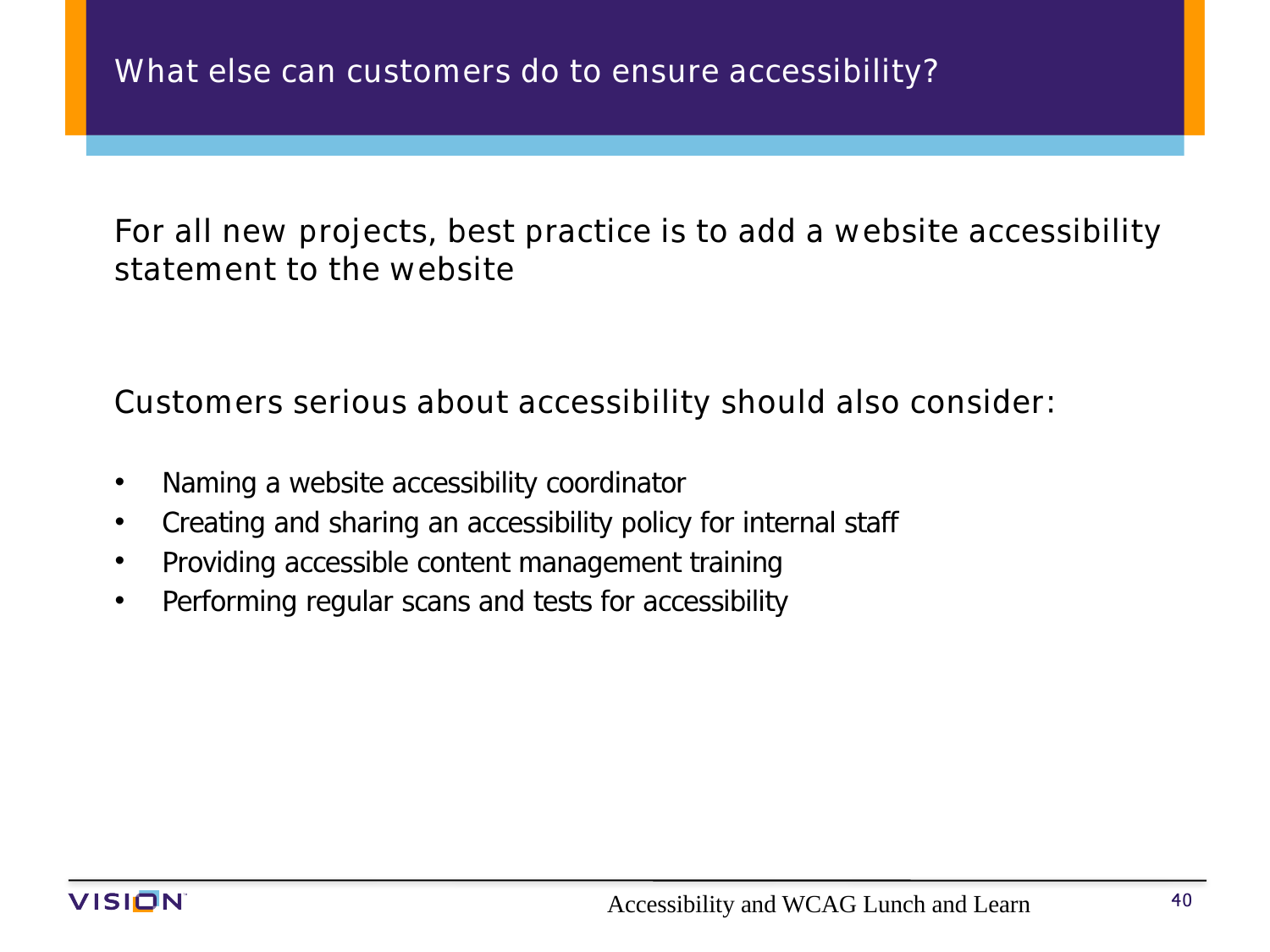

# What else can customers do to ensure accessibility?
For all new projects, best practice is to add a website accessibility statement to the website

Customers serious about accessibility should also consider:

Naming a website accessibility coordinator
Creating and sharing an accessibility policy for internal staff
Providing accessible content management training
Performing regular scans and tests for accessibility

Accessibility and WCAG Lunch and Learn
40